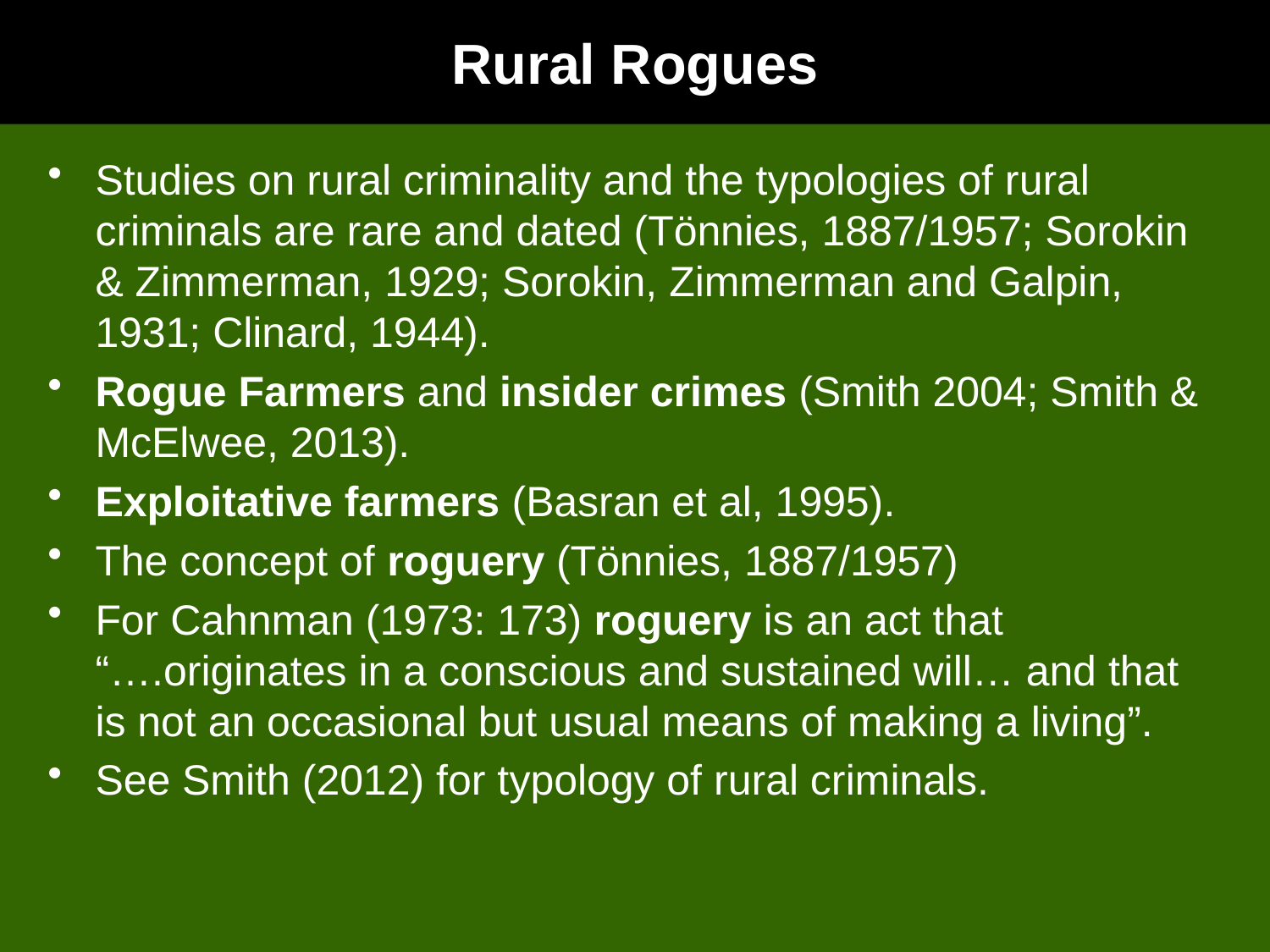

# Rural Rogues
Studies on rural criminality and the typologies of rural criminals are rare and dated (Tönnies, 1887/1957; Sorokin & Zimmerman, 1929; Sorokin, Zimmerman and Galpin, 1931; Clinard, 1944).
Rogue Farmers and insider crimes (Smith 2004; Smith & McElwee, 2013).
Exploitative farmers (Basran et al, 1995).
The concept of roguery (Tönnies, 1887/1957)
For Cahnman (1973: 173) roguery is an act that “….originates in a conscious and sustained will… and that is not an occasional but usual means of making a living”.
See Smith (2012) for typology of rural criminals.